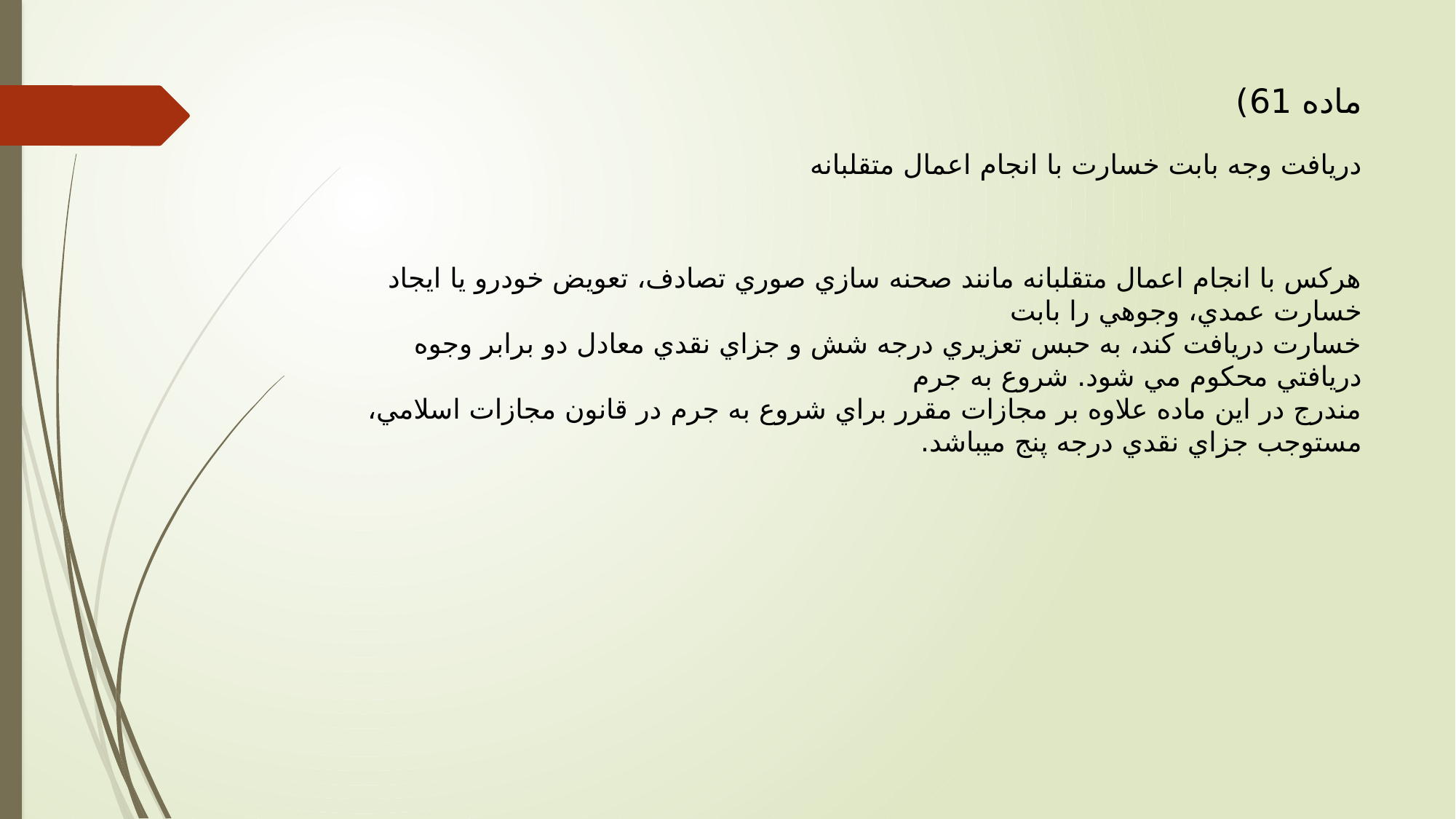

# ماده 61) دریافت وجه بابت خسارت با انجام اعمال متقلبانه
هركس با انجام اعمال متقلبانه مانند صحنه سازي صوري تصادف، تعويض خودرو يا ايجاد خسارت عمدي، وجوهي را بابت
خسارت دريافت كند، به حبس تعزيري درجه شش و جزاي نقدي معادل دو برابر وجوه دريافتي محكوم مي شود. شروع به جرم
مندرج در اين ماده علاوه بر مجازات مقرر براي شروع به جرم در قانون مجازات اسلامي، مستوجب جزاي نقدي درجه پنج ميباشد.